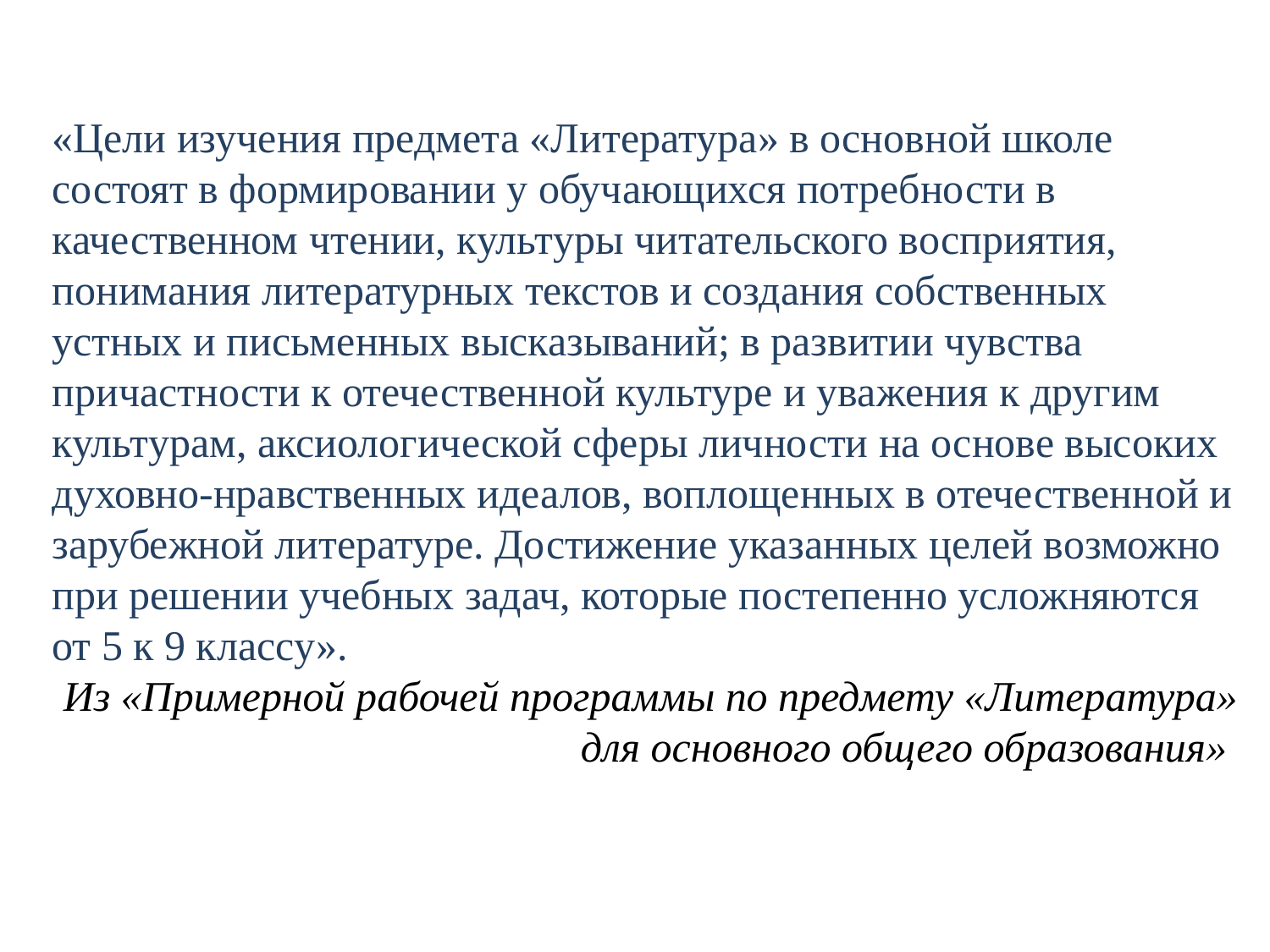

«Цели изучения предмета «Литература» в основной школе состоят в формировании у обучающихся потребности в качественном чтении, культуры читательского восприятия, понимания литературных текстов и создания собственных устных и письменных высказываний; в развитии чувства причастности к отечественной культуре и уважения к другим культурам, аксиологической сферы личности на основе высоких духовно-нравственных идеалов, воплощенных в отечественной и зарубежной литературе. Достижение указанных целей возможно при решении учебных задач, которые постепенно усложняются от 5 к 9 классу».
 Из «Примерной рабочей программы по предмету «Литература» для основного общего образования»